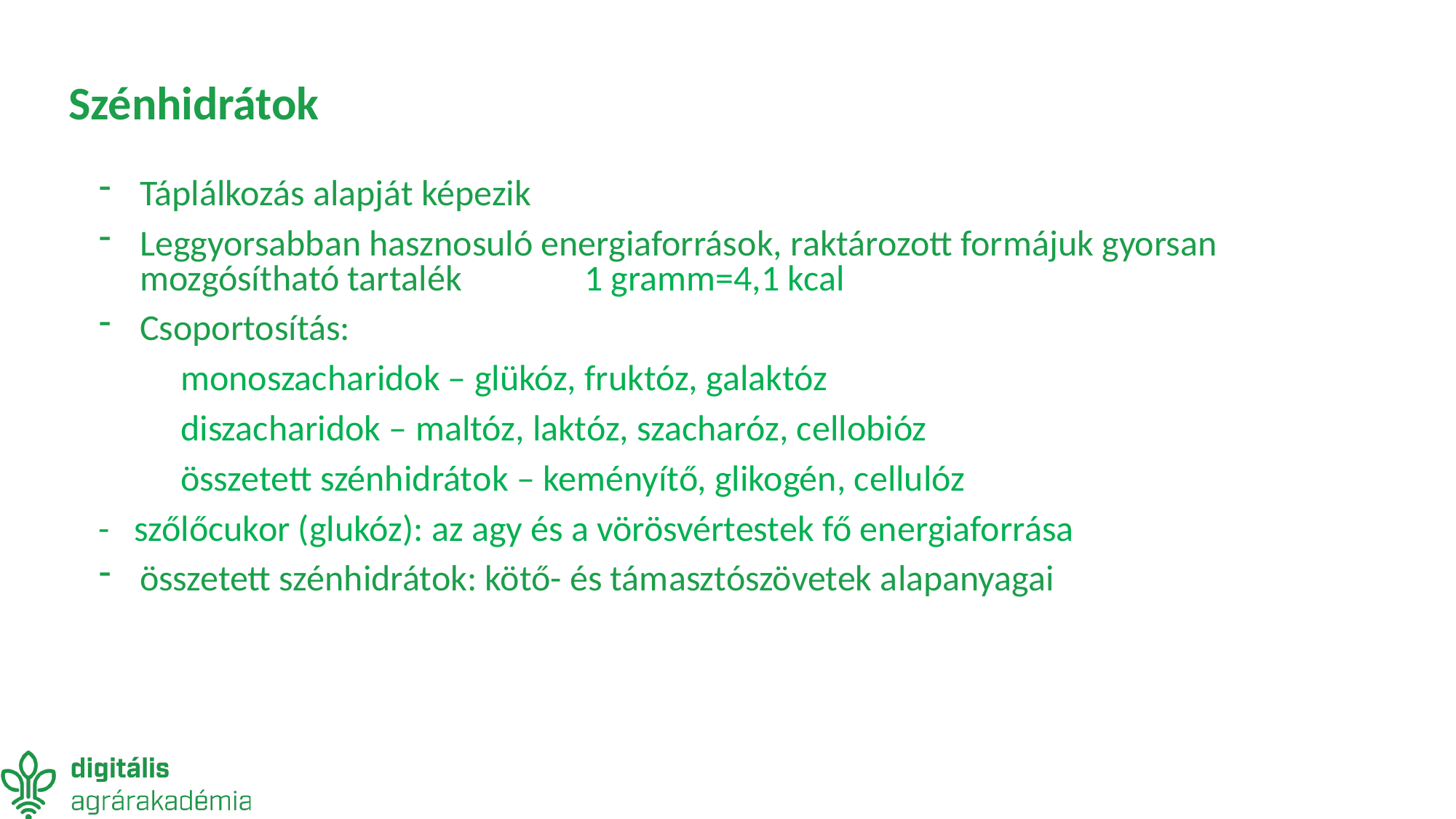

# Szénhidrátok
Táplálkozás alapját képezik
Leggyorsabban hasznosuló energiaforrások, raktározott formájuk gyorsan mozgósítható tartalék 	 1 gramm=4,1 kcal
Csoportosítás:
          monoszacharidok – glükóz, fruktóz, galaktóz
          diszacharidok – maltóz, laktóz, szacharóz, cellobióz
          összetett szénhidrátok – keményítő, glikogén, cellulóz
-   szőlőcukor (glukóz): az agy és a vörösvértestek fő energiaforrása
összetett szénhidrátok: kötő- és támasztószövetek alapanyagai